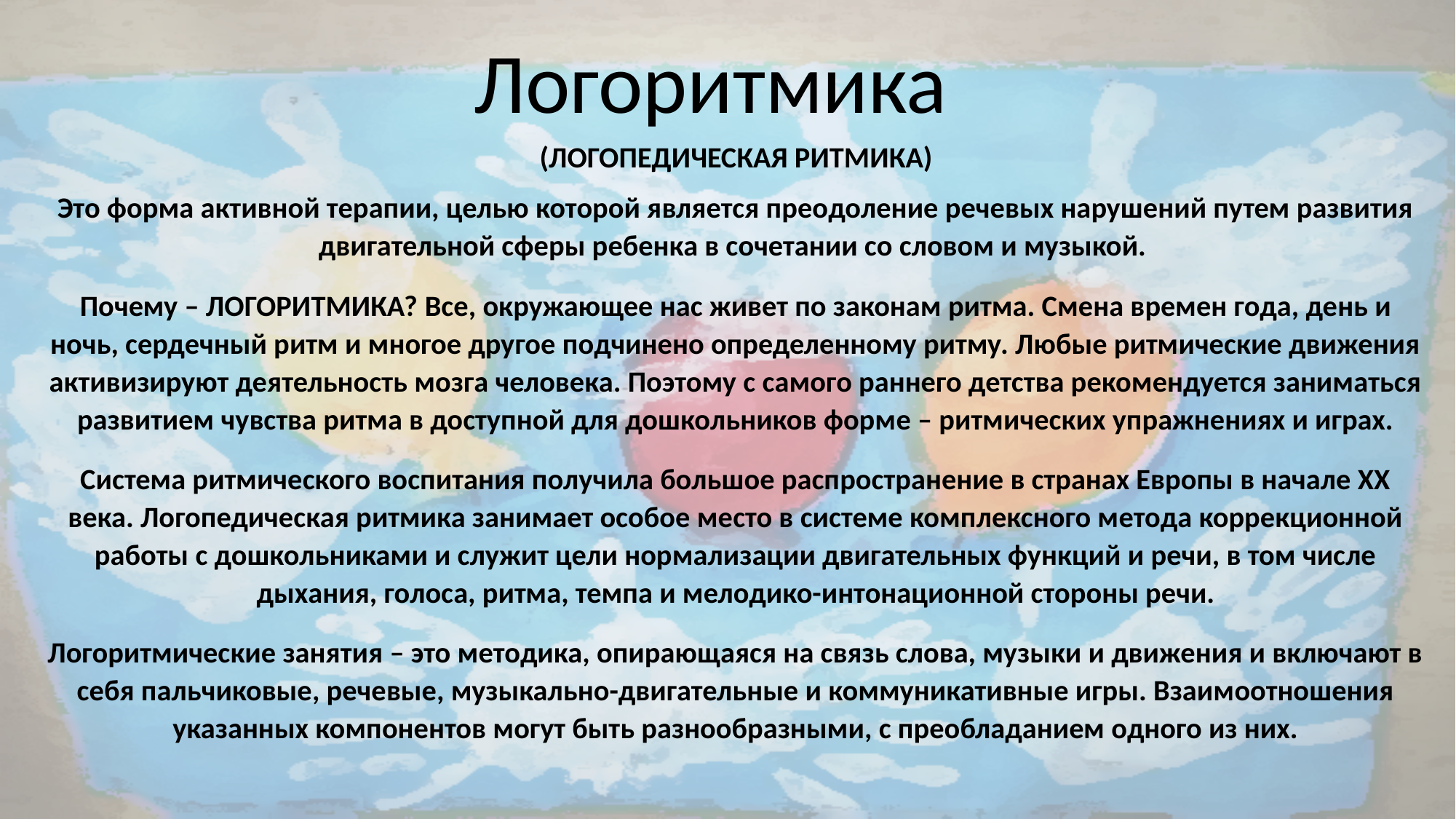

# Логоритмика
(ЛОГОПЕДИЧЕСКАЯ РИТМИКА)
Это форма активной терапии, целью которой является преодоление речевых нарушений путем развития двигательной сферы ребенка в сочетании со словом и музыкой.
Почему – ЛОГОРИТМИКА? Все, окружающее нас живет по законам ритма. Смена времен года, день и ночь, сердечный ритм и многое другое подчинено определенному ритму. Любые ритмические движения активизируют деятельность мозга человека. Поэтому с самого раннего детства рекомендуется заниматься развитием чувства ритма в доступной для дошкольников форме – ритмических упражнениях и играх.
Система ритмического воспитания получила большое распространение в странах Европы в начале ХХ века. Логопедическая ритмика занимает особое место в системе комплексного метода коррекционной работы с дошкольниками и служит цели нормализации двигательных функций и речи, в том числе дыхания, голоса, ритма, темпа и мелодико-интонационной стороны речи.
Логоритмические занятия – это методика, опирающаяся на связь слова, музыки и движения и включают в себя пальчиковые, речевые, музыкально-двигательные и коммуникативные игры. Взаимоотношения указанных компонентов могут быть разнообразными, с преобладанием одного из них.